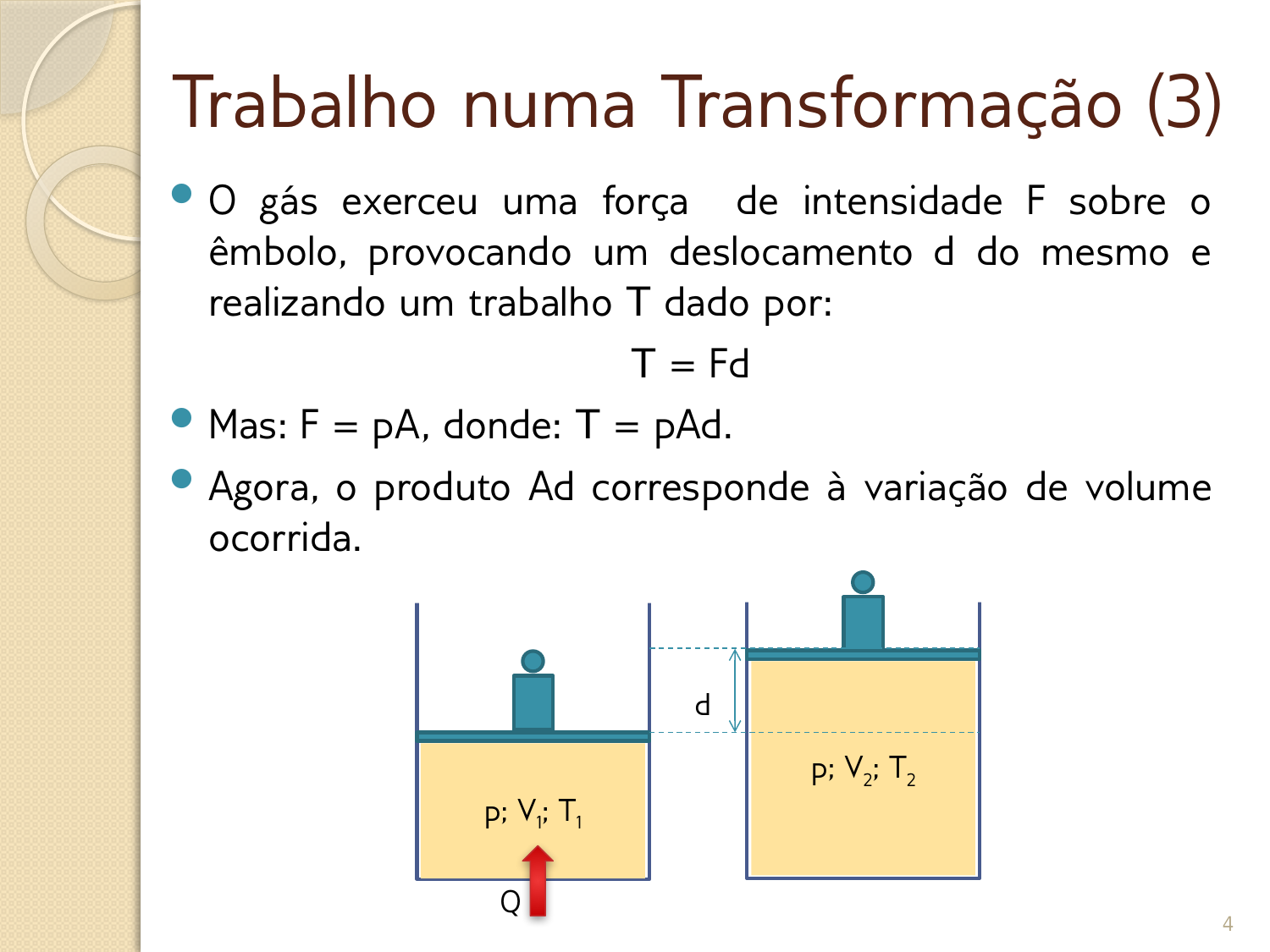

# Trabalho numa Transformação (3)
O gás exerceu uma força  de intensidade F sobre o êmbolo, provocando um deslocamento d do mesmo e realizando um trabalho T dado por:
T = Fd
Mas: F = pA, donde: T = pAd.
Agora, o produto Ad corresponde à variação de volume ocorrida.

p; V2; T2

p; V1; T1

d

Q
4